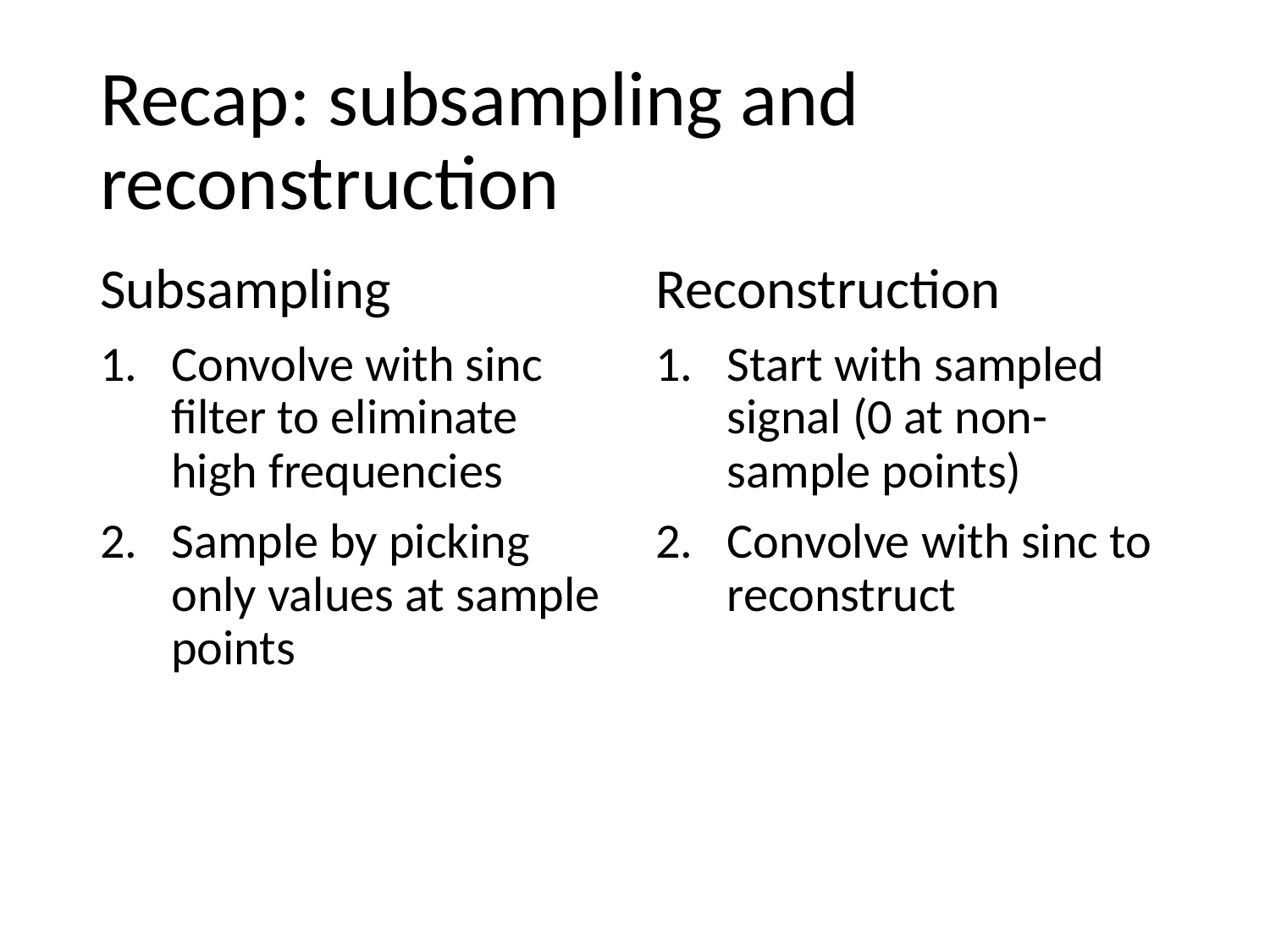

# Recap: subsampling and reconstruction
Subsampling
Convolve with sinc filter to eliminate high frequencies
Sample by picking only values at sample points
Reconstruction
Start with sampled signal (0 at non-sample points)
Convolve with sinc to reconstruct